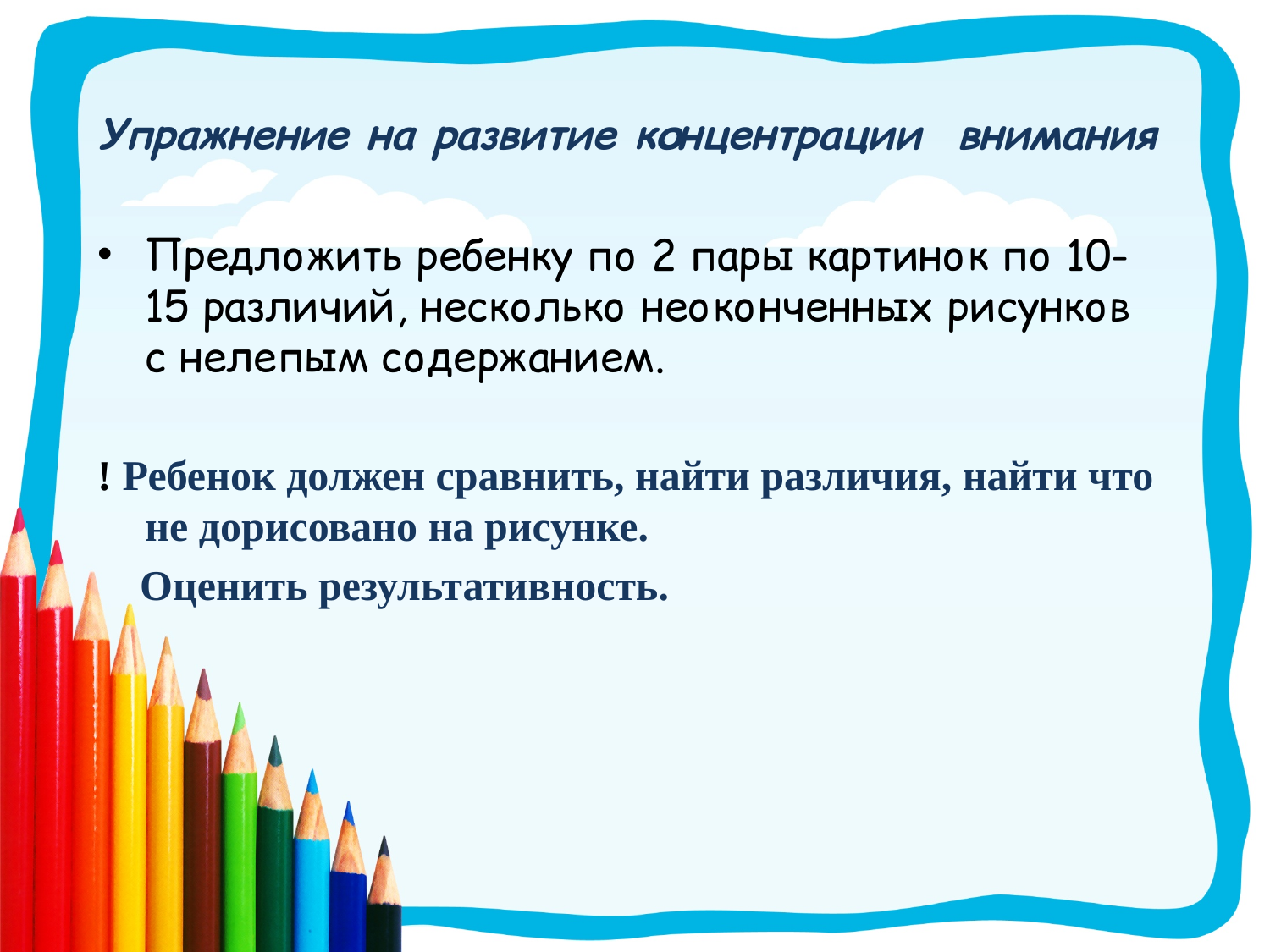

Упражнение на развитие концентрации  внимания

Предложить ребенку по 2 пары картинок по 10-15 различий, несколько неоконченных рисунков с нелепым содержанием.

! Ребенок должен сравнить, найти различия, найти что не дорисовано на рисунке.
    Оценить результативность.